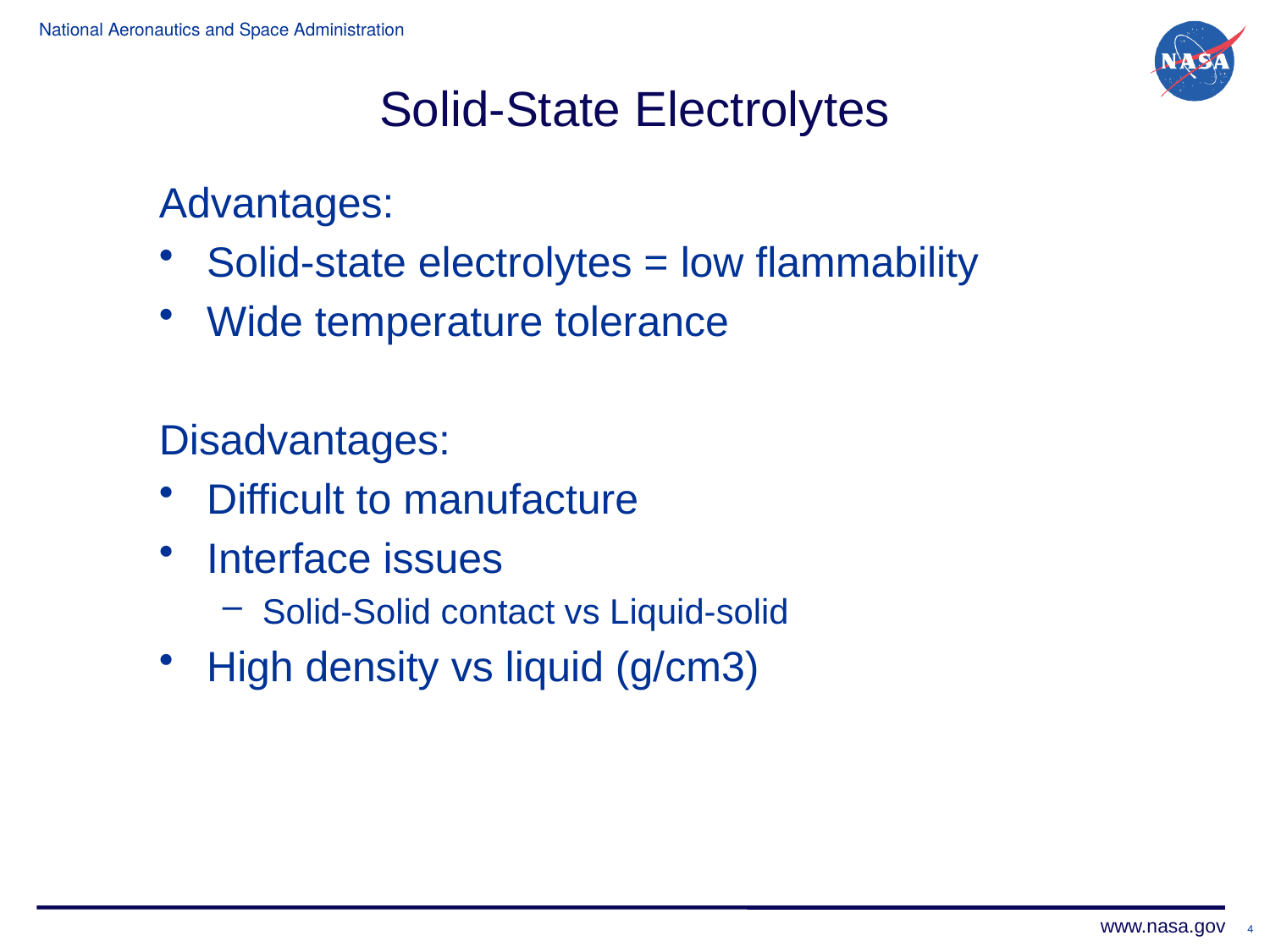

# Solid-State Electrolytes
Advantages:
Solid-state electrolytes = low flammability
Wide temperature tolerance

Disadvantages:
Difficult to manufacture
Interface issues
Solid-Solid contact vs Liquid-solid
High density vs liquid (g/cm3)
4